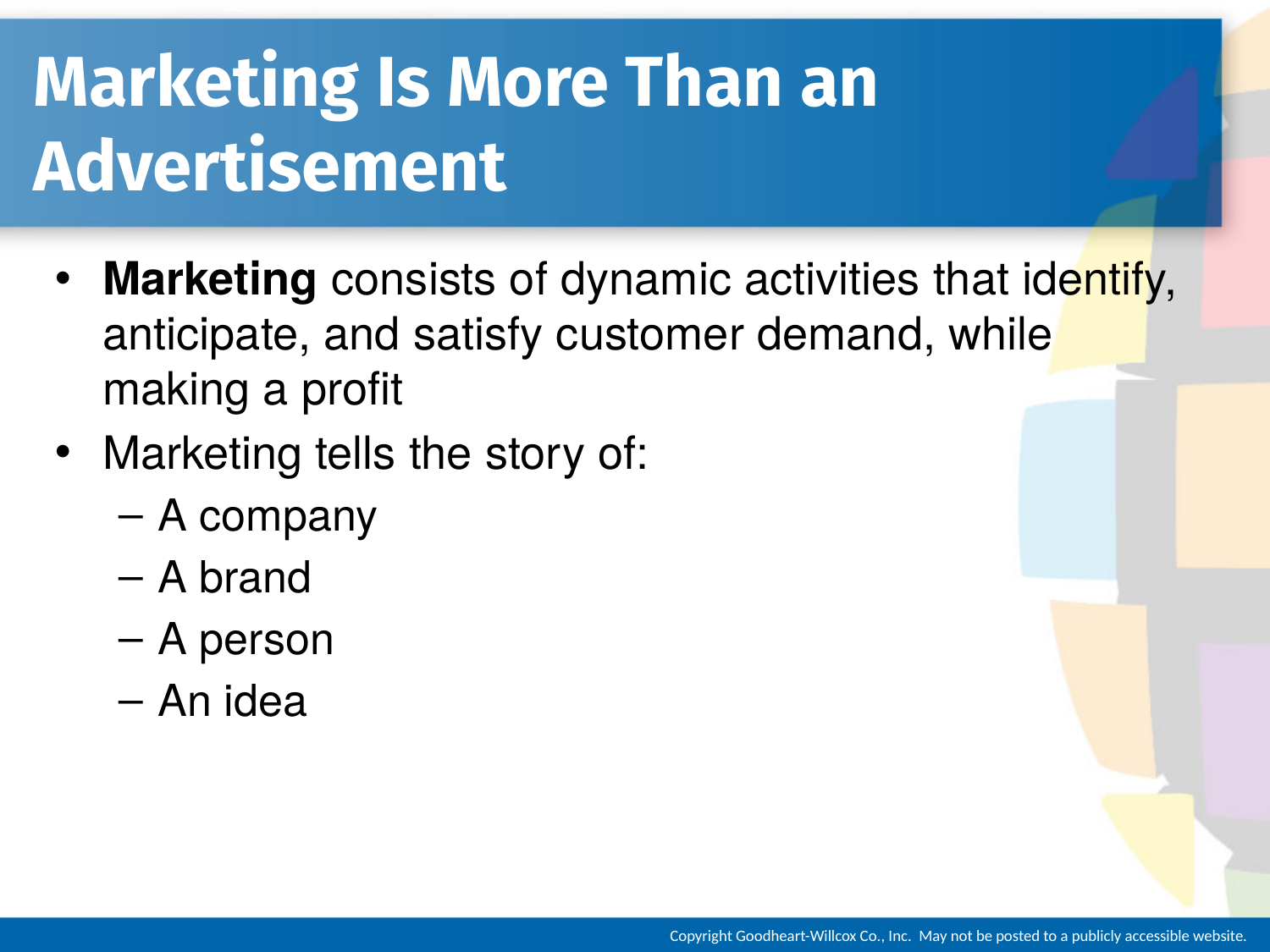

# Marketing Is More Than an Advertisement
Marketing consists of dynamic activities that identify, anticipate, and satisfy customer demand, while making a profit
Marketing tells the story of:
A company
A brand
A person
An idea